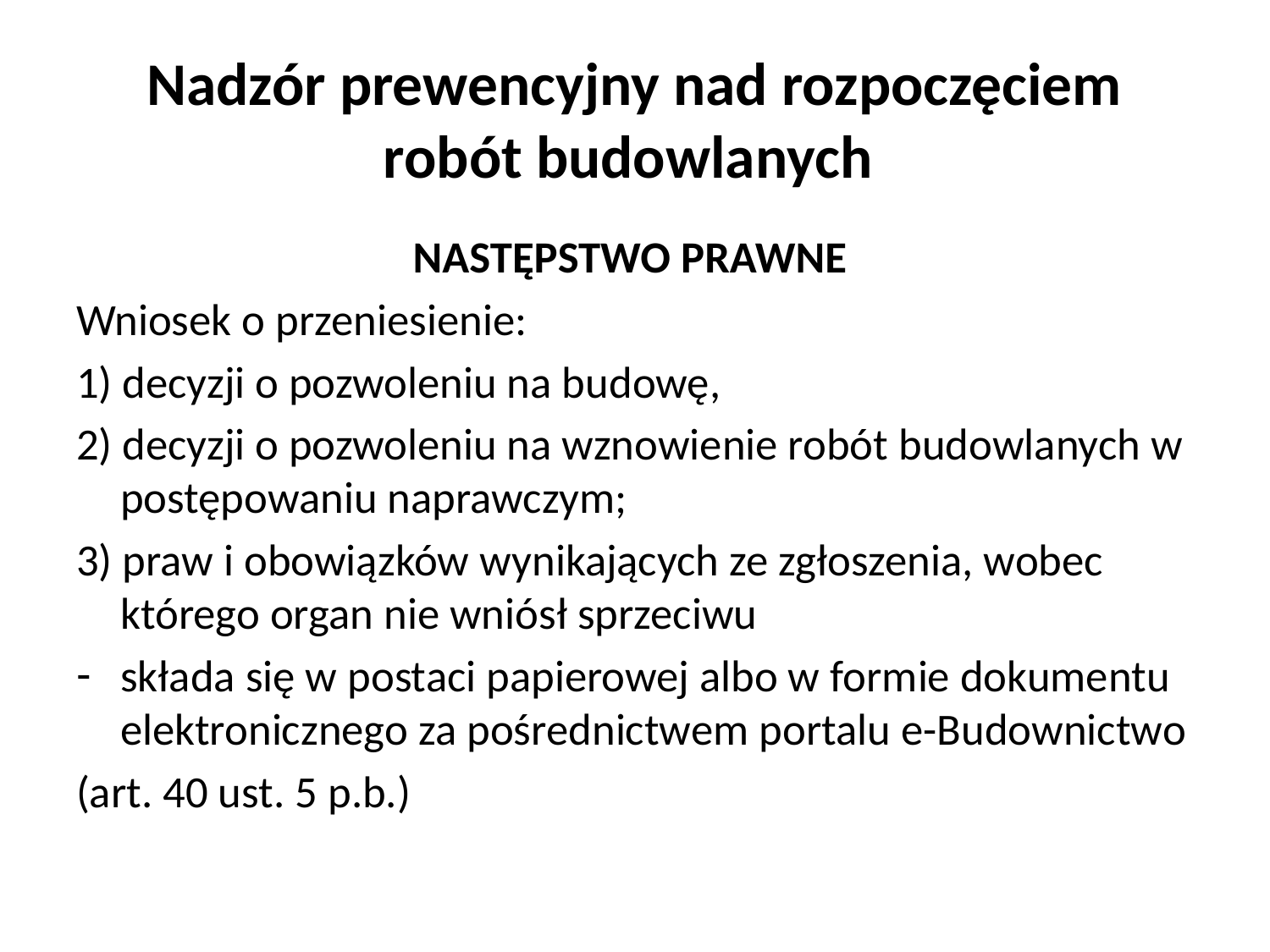

# Nadzór prewencyjny nad rozpoczęciem robót budowlanych
NASTĘPSTWO PRAWNE
Wniosek o przeniesienie:
1) decyzji o pozwoleniu na budowę,
2) decyzji o pozwoleniu na wznowienie robót budowlanych w postępowaniu naprawczym;
3) praw i obowiązków wynikających ze zgłoszenia, wobec którego organ nie wniósł sprzeciwu
składa się w postaci papierowej albo w formie dokumentu elektronicznego za pośrednictwem portalu e-Budownictwo
(art. 40 ust. 5 p.b.)